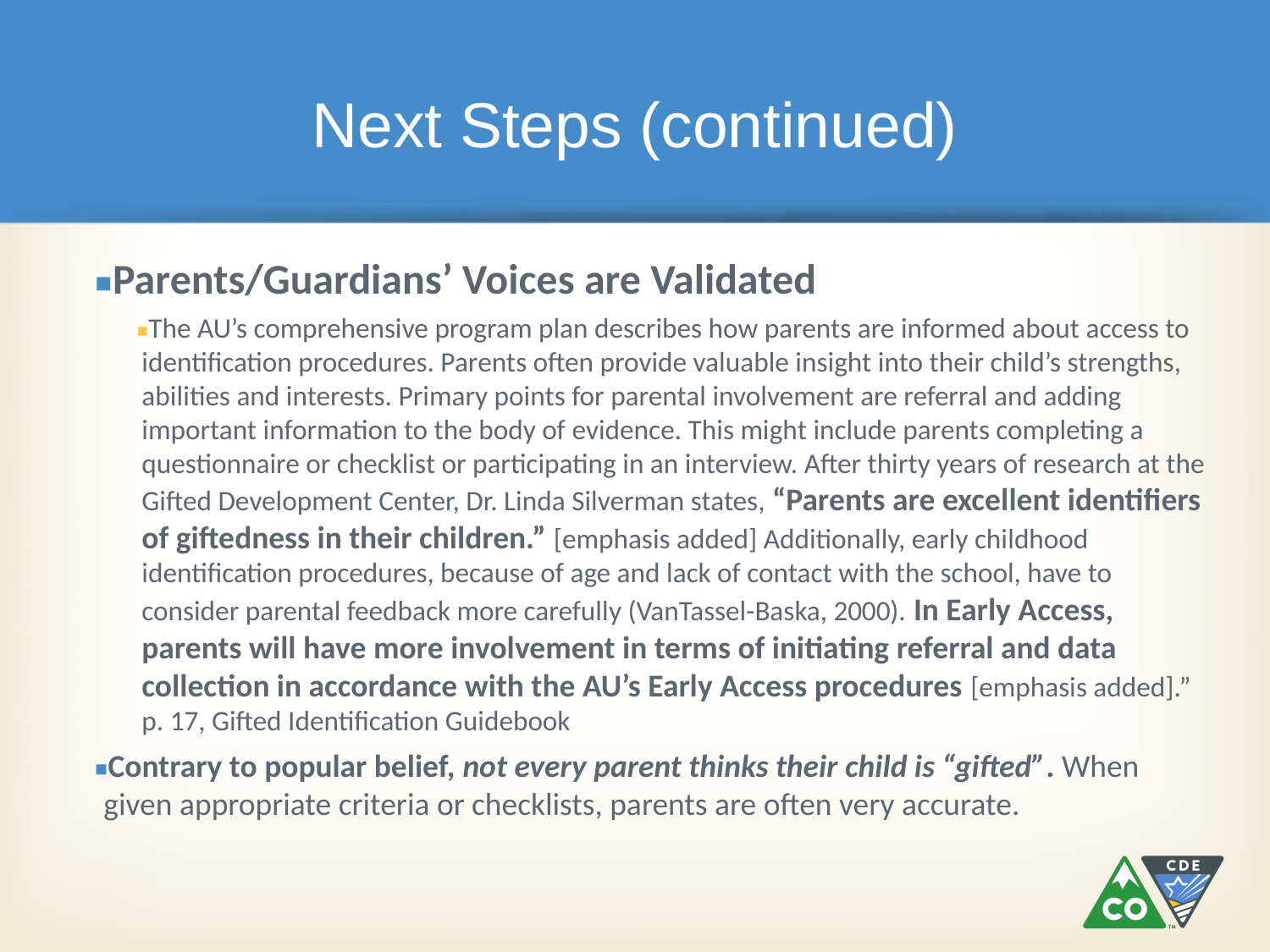

# Next Steps (continued)
Parents/Guardians’ Voices are Validated
The AU’s comprehensive program plan describes how parents are informed about access to identification procedures. Parents often provide valuable insight into their child’s strengths, abilities and interests. Primary points for parental involvement are referral and adding important information to the body of evidence. This might include parents completing a questionnaire or checklist or participating in an interview. After thirty years of research at the Gifted Development Center, Dr. Linda Silverman states, “Parents are excellent identifiers of giftedness in their children.” [emphasis added] Additionally, early childhood identification procedures, because of age and lack of contact with the school, have to consider parental feedback more carefully (VanTassel-Baska, 2000). In Early Access, parents will have more involvement in terms of initiating referral and data collection in accordance with the AU’s Early Access procedures [emphasis added].” p. 17, Gifted Identification Guidebook
Contrary to popular belief, not every parent thinks their child is “gifted”. When given appropriate criteria or checklists, parents are often very accurate.